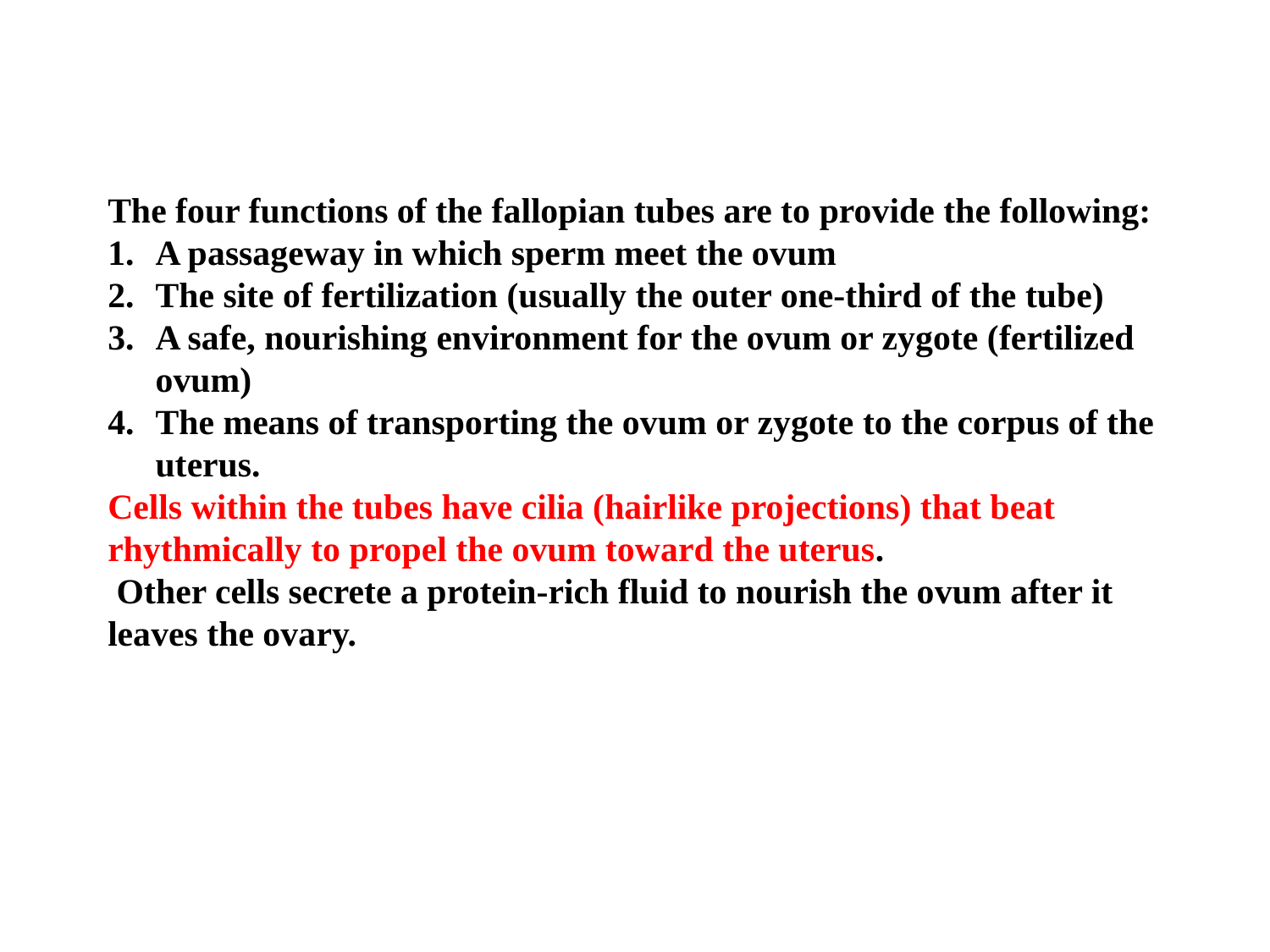

The four functions of the fallopian tubes are to provide the following:
A passageway in which sperm meet the ovum
The site of fertilization (usually the outer one-third of the tube)
A safe, nourishing environment for the ovum or zygote (fertilized ovum)
The means of transporting the ovum or zygote to the corpus of the uterus.
Cells within the tubes have cilia (hairlike projections) that beat rhythmically to propel the ovum toward the uterus.
 Other cells secrete a protein-rich fluid to nourish the ovum after it leaves the ovary.